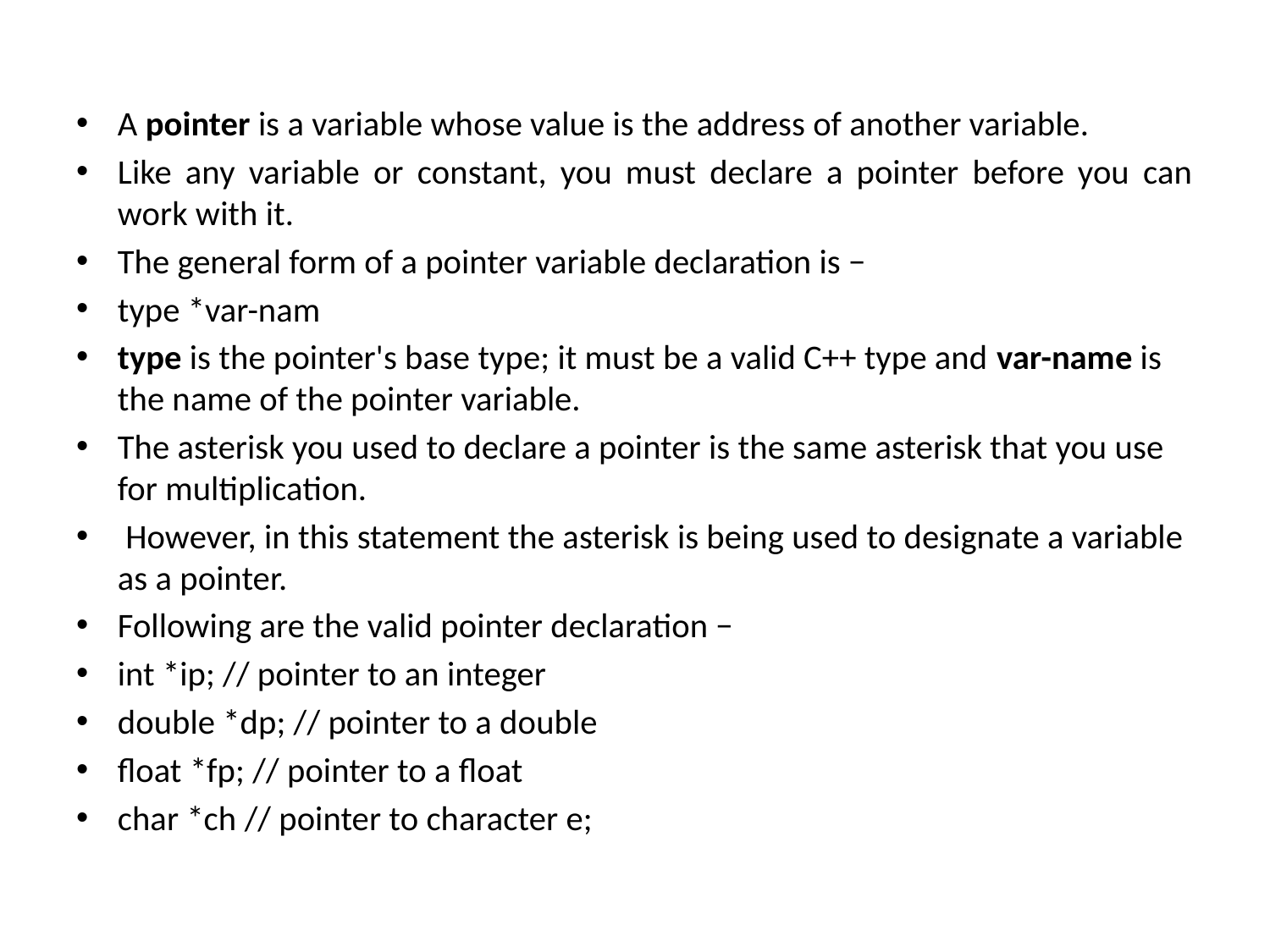

A pointer is a variable whose value is the address of another variable.
Like any variable or constant, you must declare a pointer before you can work with it.
The general form of a pointer variable declaration is −
type *var-nam
type is the pointer's base type; it must be a valid C++ type and var-name is the name of the pointer variable.
The asterisk you used to declare a pointer is the same asterisk that you use for multiplication.
 However, in this statement the asterisk is being used to designate a variable as a pointer.
Following are the valid pointer declaration −
int *ip; // pointer to an integer
double *dp; // pointer to a double
float *fp; // pointer to a float
char *ch // pointer to character e;